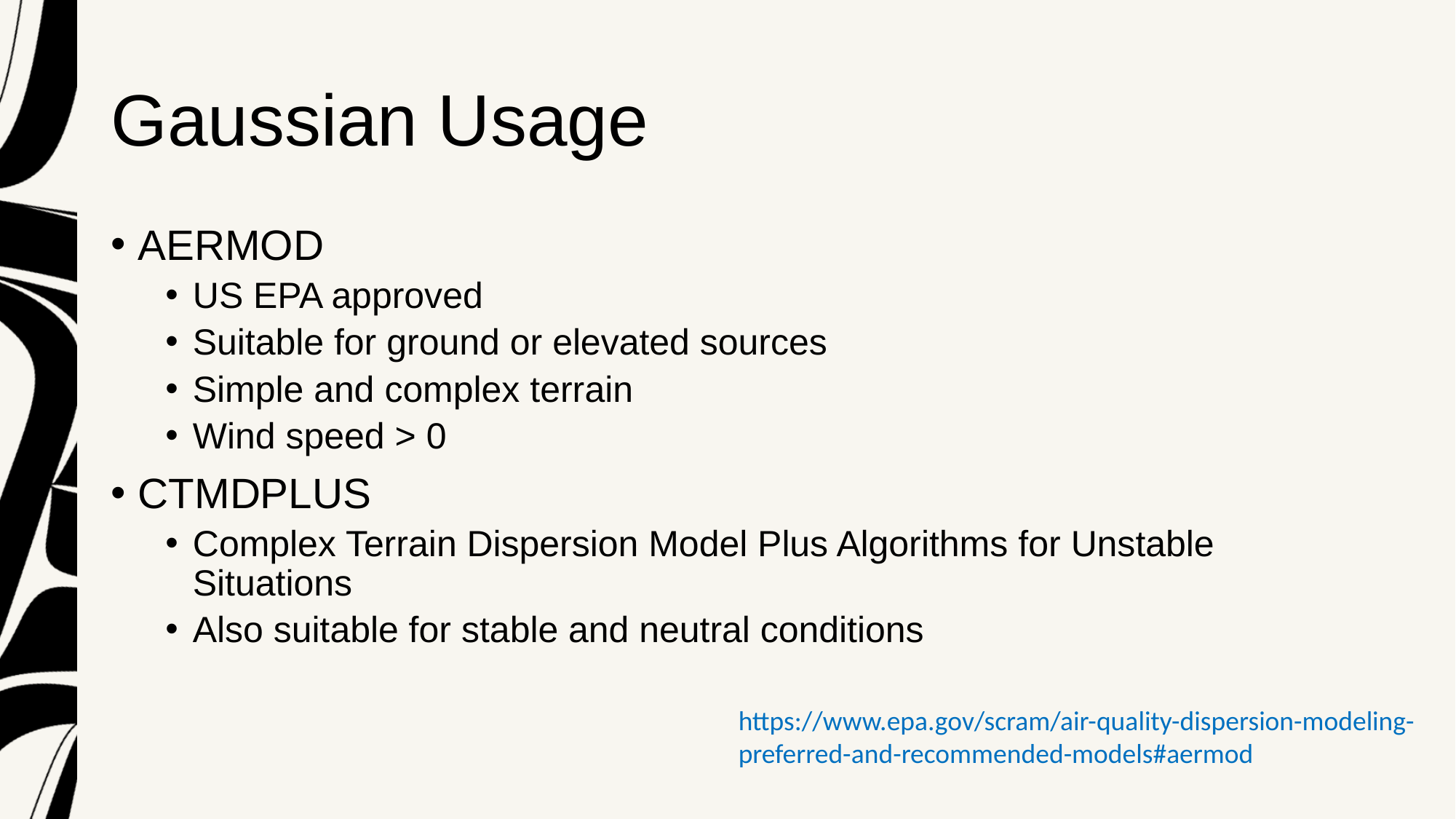

# Gaussian Usage
AERMOD
US EPA approved
Suitable for ground or elevated sources
Simple and complex terrain
Wind speed > 0
CTMDPLUS
Complex Terrain Dispersion Model Plus Algorithms for Unstable Situations
Also suitable for stable and neutral conditions

https://www.epa.gov/scram/air-quality-dispersion-modeling-preferred-and-recommended-models#aermod